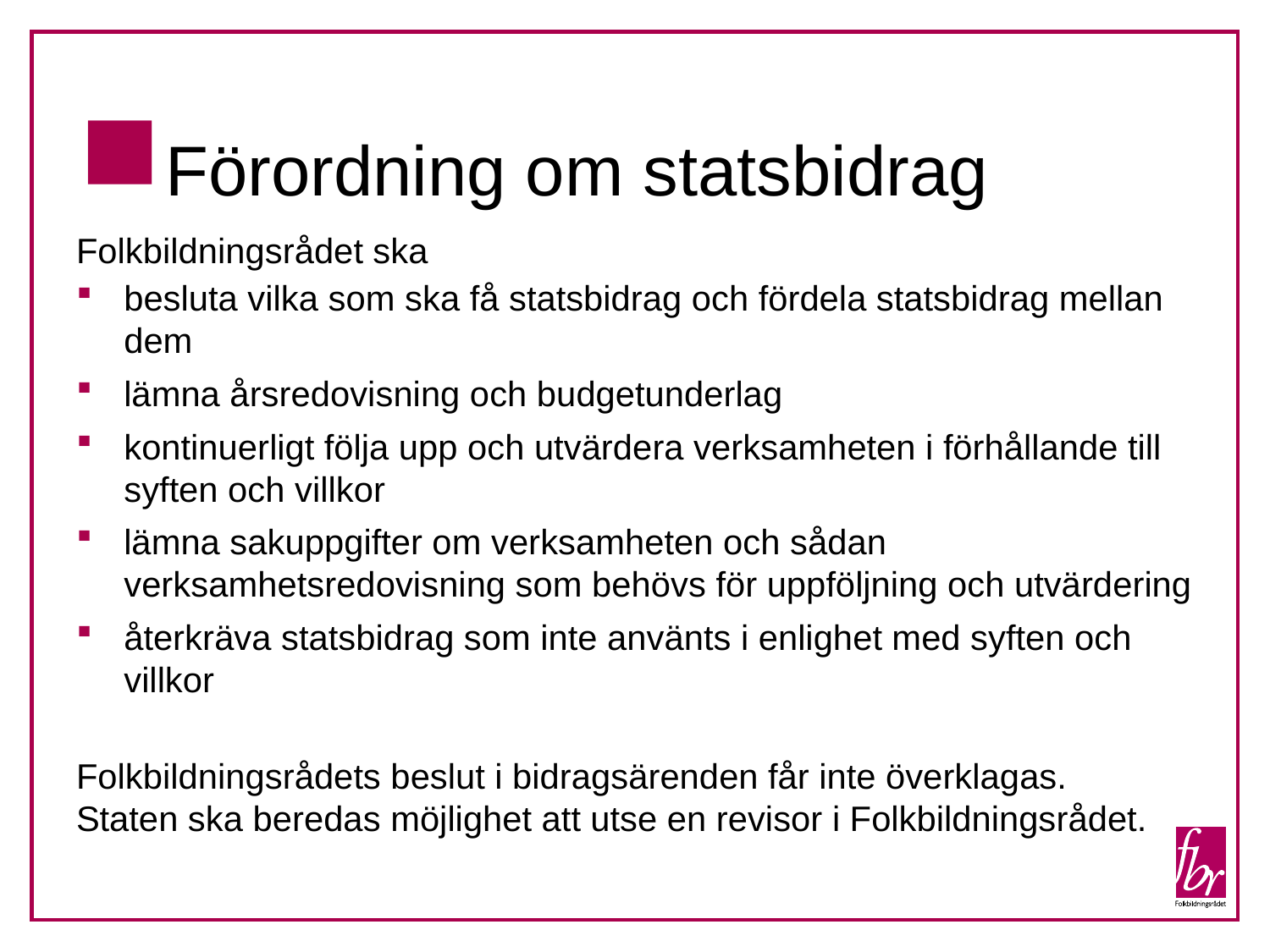

# Förordning om statsbidrag
Folkbildningsrådet ska
besluta vilka som ska få statsbidrag och fördela statsbidrag mellan dem
lämna årsredovisning och budgetunderlag
kontinuerligt följa upp och utvärdera verksamheten i förhållande till syften och villkor
lämna sakuppgifter om verksamheten och sådan verksamhetsredovisning som behövs för uppföljning och utvärdering
återkräva statsbidrag som inte använts i enlighet med syften och villkor

Folkbildningsrådets beslut i bidragsärenden får inte överklagas.
Staten ska beredas möjlighet att utse en revisor i Folkbildningsrådet.